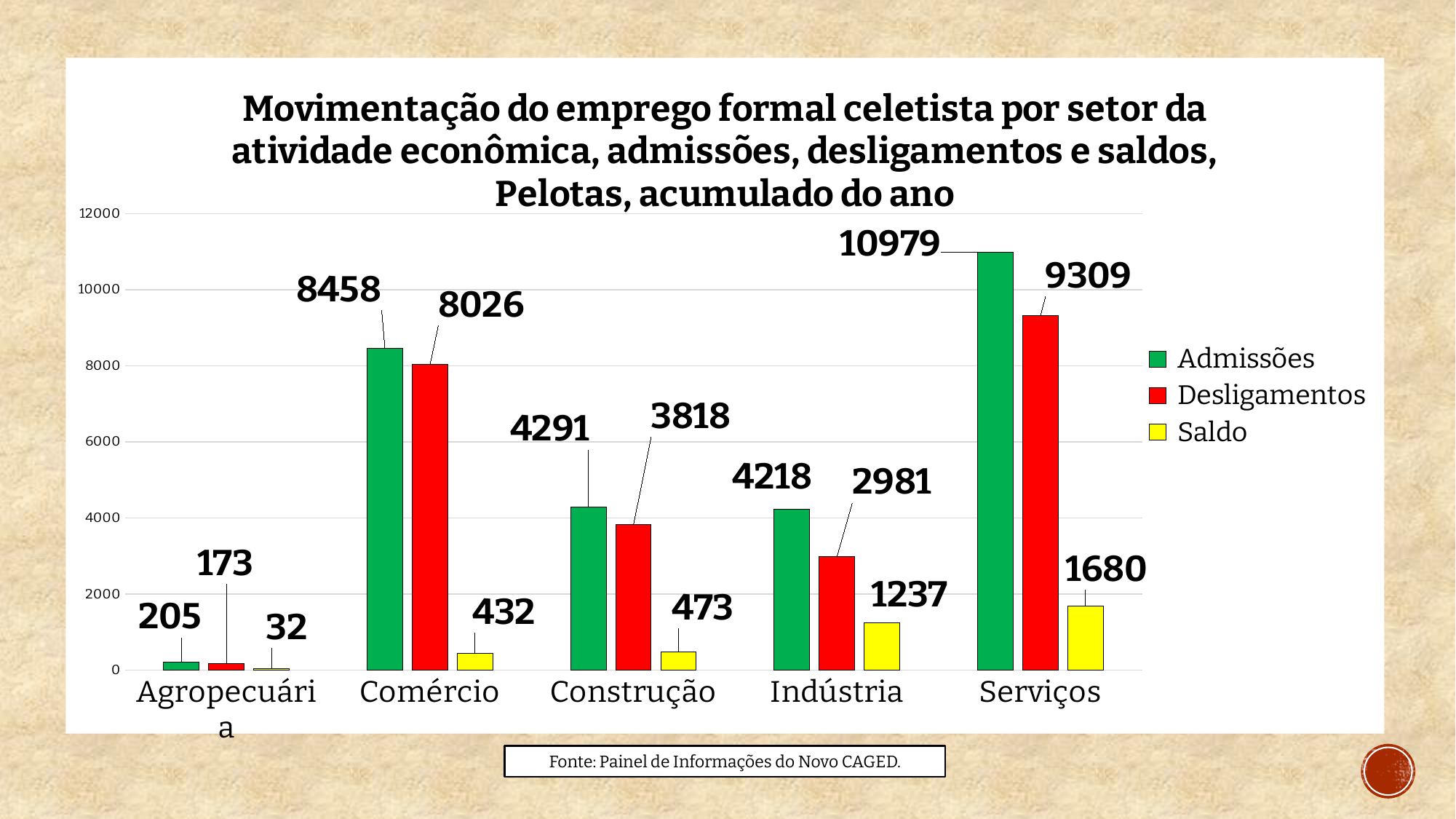

### Chart: Movimentação do emprego formal celetista por setor da atividade econômica, admissões, desligamentos e saldos, Pelotas, acumulado do ano

| Category |  Admissões |  Desligamentos |  Saldo |
|---|---|---|---|
| Agropecuária | 205.0 | 173.0 | 32.0 |
| Comércio | 8458.0 | 8026.0 | 432.0 |
| Construção | 4291.0 | 3818.0 | 473.0 |
| Indústria | 4218.0 | 2981.0 | 1237.0 |
| Serviços | 10979.0 | 9309.0 | 1680.0 |
#

Fonte: Painel de Informações do Novo CAGED.